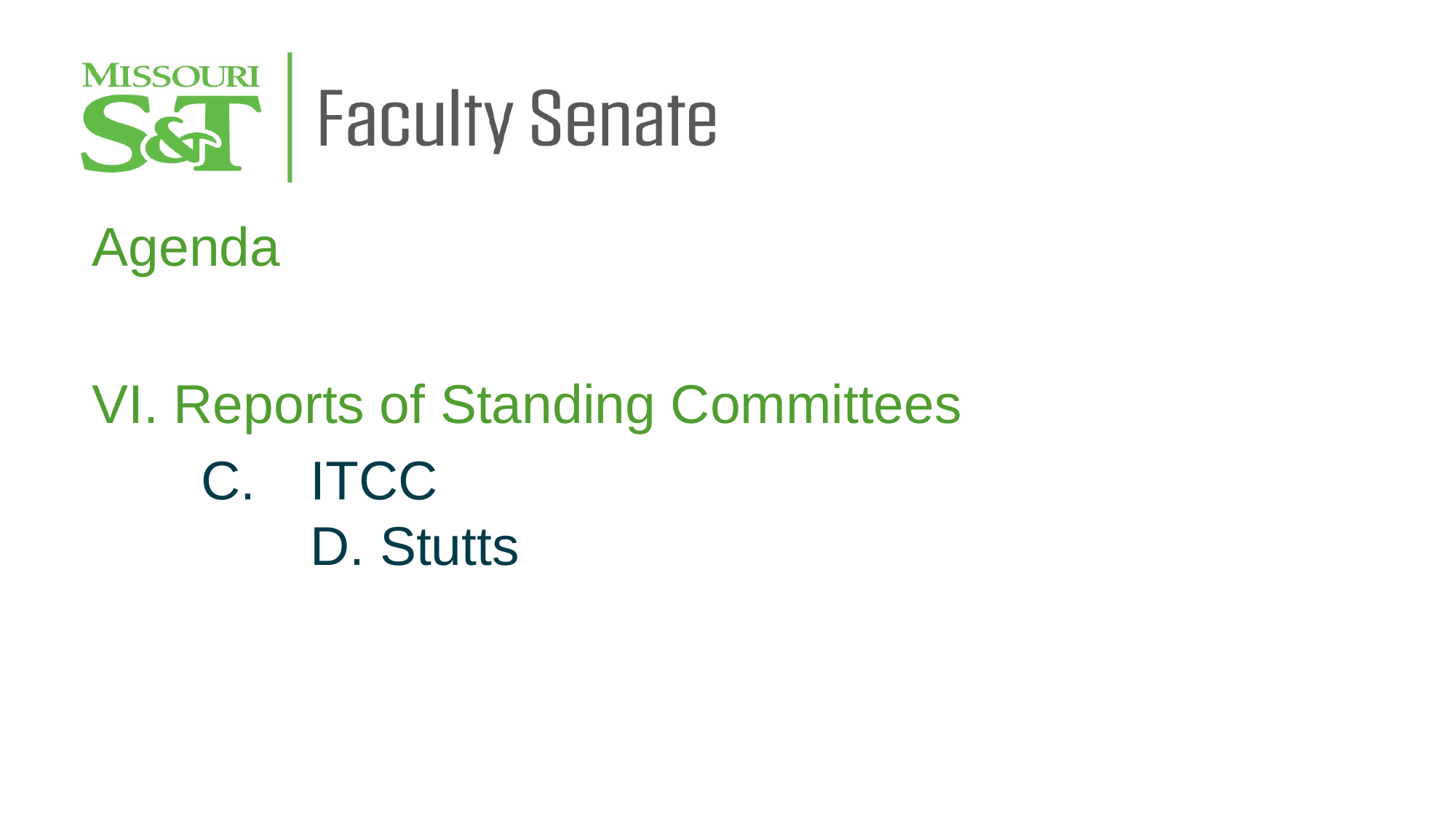

Agenda
VI. Reports of Standing Committees
	C.	ITCC
		D. Stutts